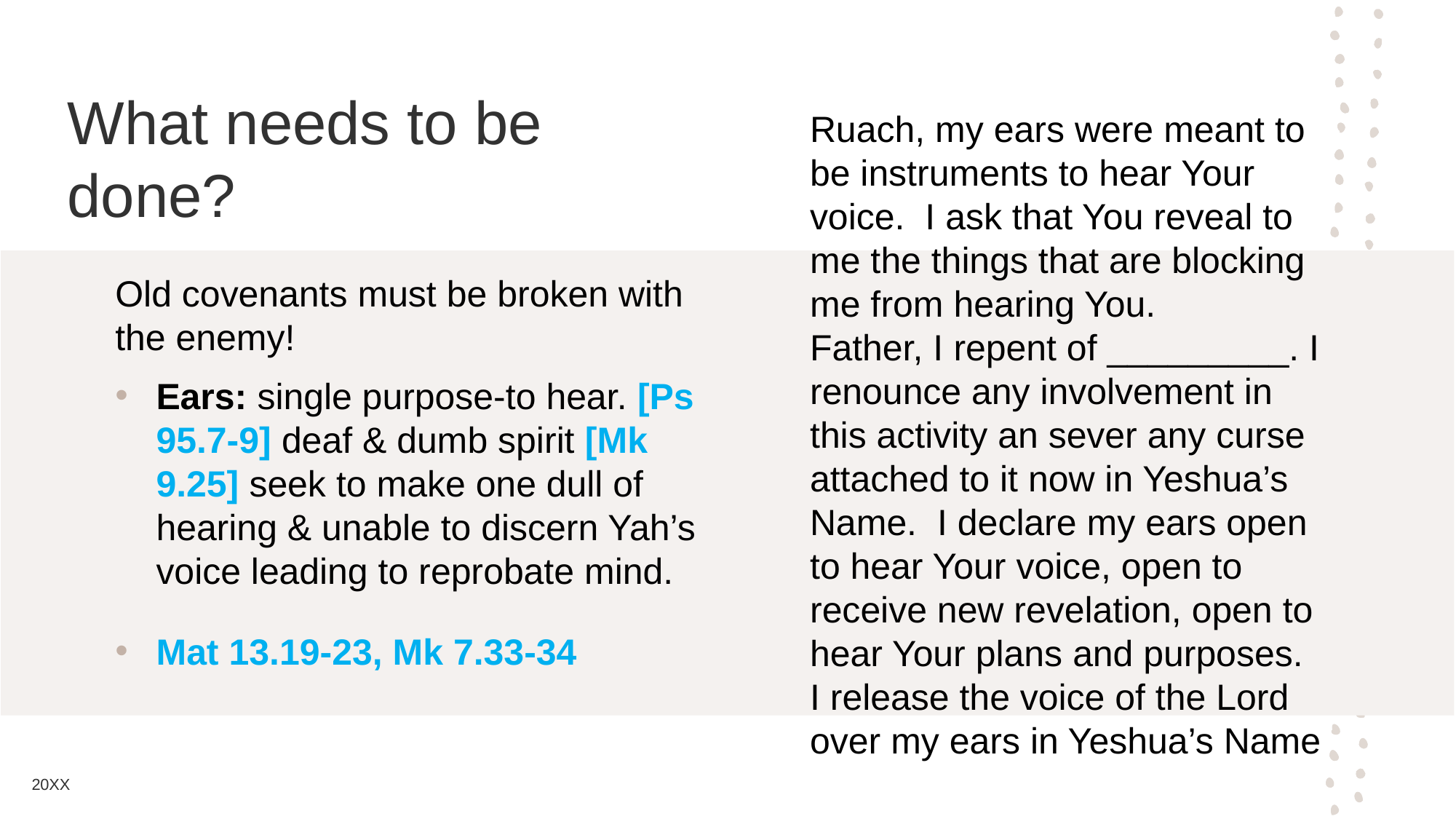

# What needs to be done?
Ruach, my ears were meant to be instruments to hear Your voice.  I ask that You reveal to me the things that are blocking me from hearing You.
Father, I repent of _________. I renounce any involvement in this activity an sever any curse attached to it now in Yeshua’s Name.  I declare my ears open to hear Your voice, open to receive new revelation, open to hear Your plans and purposes.  I release the voice of the Lord over my ears in Yeshua’s Name
Old covenants must be broken with the enemy!
Ears: single purpose-to hear. [Ps 95.7-9] deaf & dumb spirit [Mk 9.25] seek to make one dull of hearing & unable to discern Yah’s voice leading to reprobate mind.
Mat 13.19-23, Mk 7.33-34
20XX